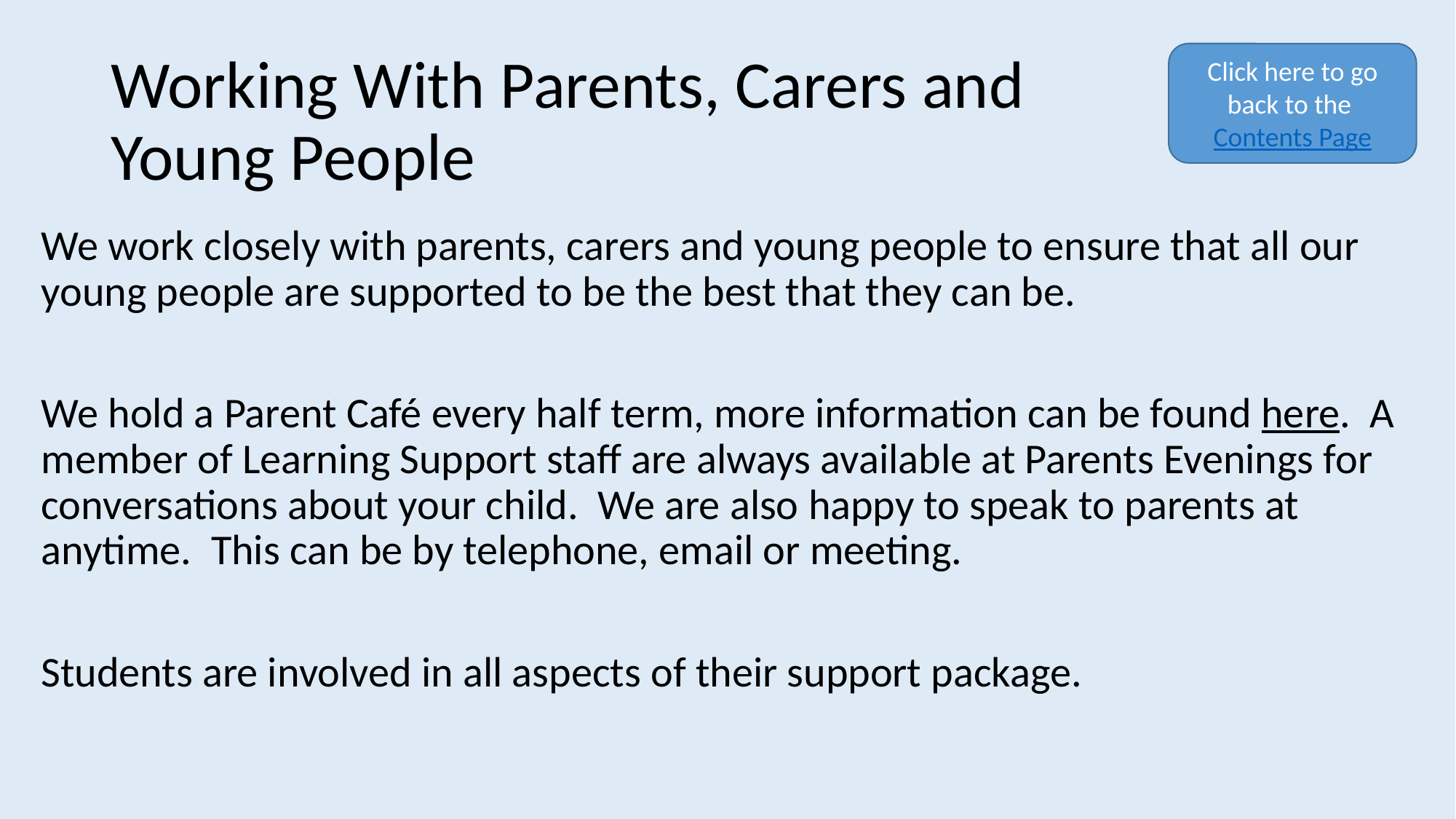

# Working With Parents, Carers and Young People
Click here to go back to the Contents Page
We work closely with parents, carers and young people to ensure that all our young people are supported to be the best that they can be.

We hold a Parent Café every half term, more information can be found here.  A member of Learning Support staff are always available at Parents Evenings for conversations about your child.  We are also happy to speak to parents at anytime.  This can be by telephone, email or meeting.

Students are involved in all aspects of their support package.